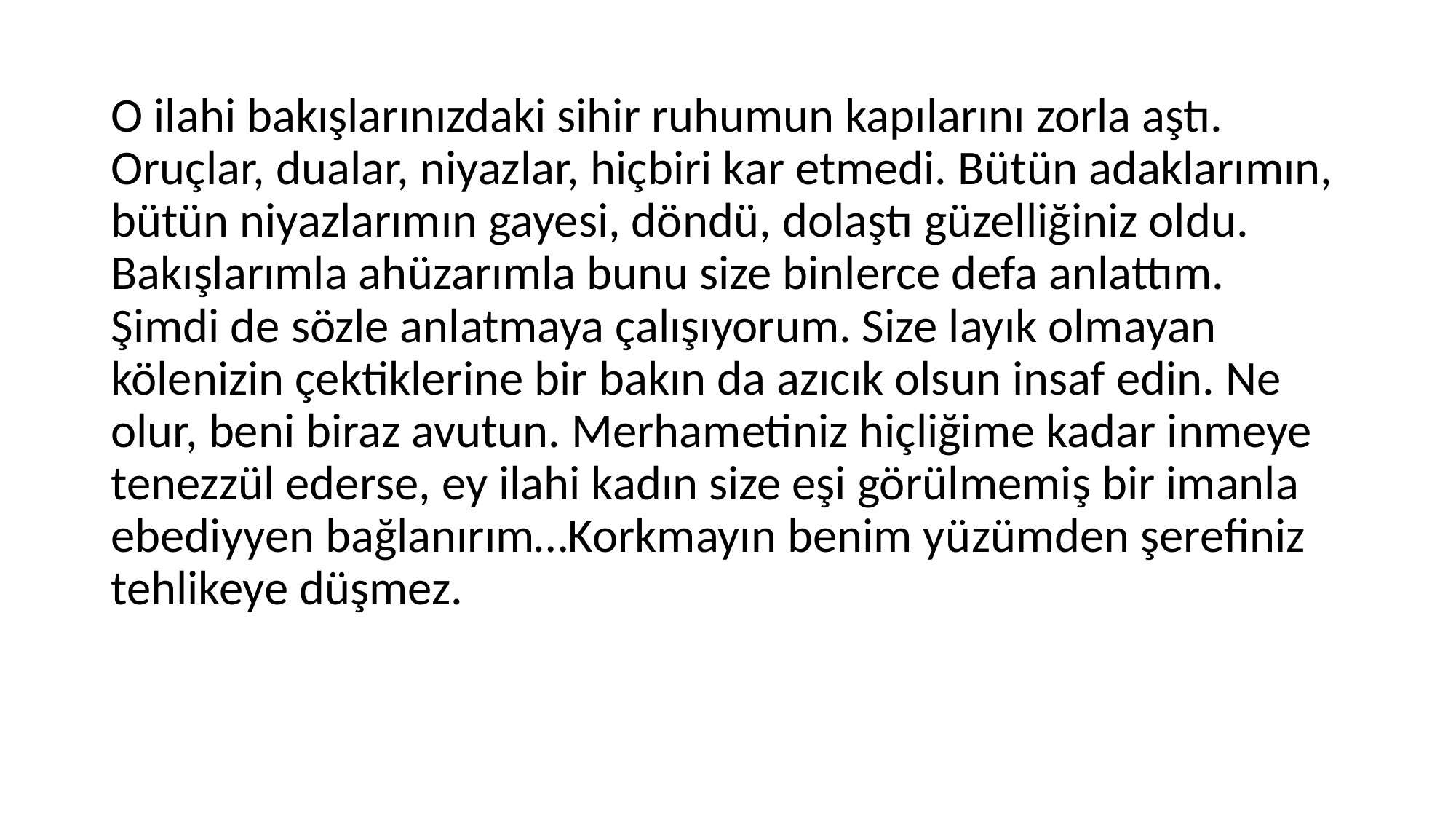

O ilahi bakışlarınızdaki sihir ruhumun kapılarını zorla aştı. Oruçlar, dualar, niyazlar, hiçbiri kar etmedi. Bütün adaklarımın, bütün niyazlarımın gayesi, döndü, dolaştı güzelliğiniz oldu. Bakışlarımla ahüzarımla bunu size binlerce defa anlattım. Şimdi de sözle anlatmaya çalışıyorum. Size layık olmayan kölenizin çektiklerine bir bakın da azıcık olsun insaf edin. Ne olur, beni biraz avutun. Merhametiniz hiçliğime kadar inmeye tenezzül ederse, ey ilahi kadın size eşi görülmemiş bir imanla ebediyyen bağlanırım…Korkmayın benim yüzümden şerefiniz tehlikeye düşmez.